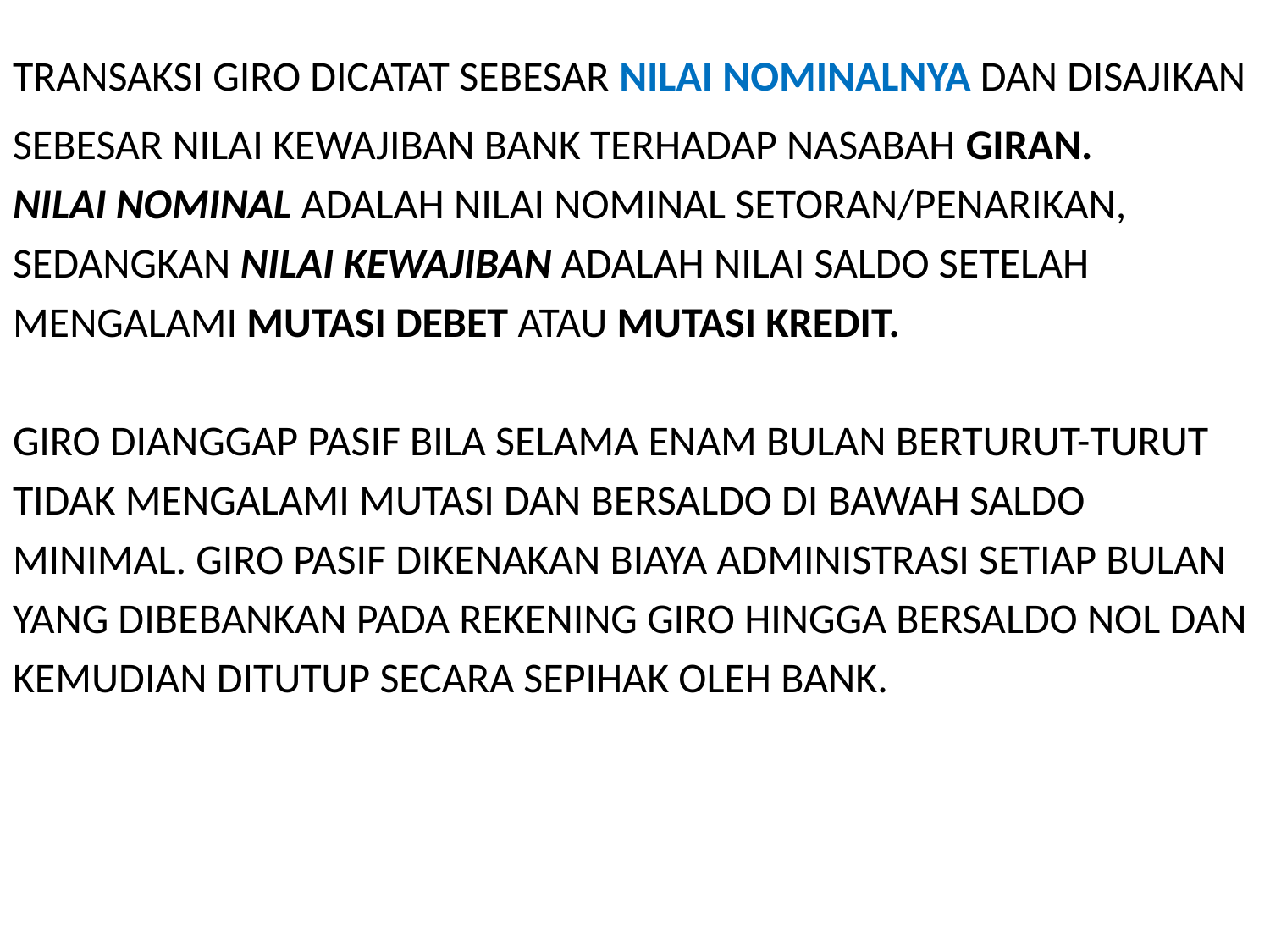

# TRANSAKSI GIRO DICATAT SEBESAR NILAI NOMINALNYA DAN DISAJIKAN
SEBESAR NILAI KEWAJIBAN BANK TERHADAP NASABAH GIRAN.
NILAI NOMINAL ADALAH NILAI NOMINAL SETORAN/PENARIKAN,
SEDANGKAN NILAI KEWAJIBAN ADALAH NILAI SALDO SETELAH
MENGALAMI MUTASI DEBET ATAU MUTASI KREDIT.

GIRO DIANGGAP PASIF BILA SELAMA ENAM BULAN BERTURUT-TURUT
TIDAK MENGALAMI MUTASI DAN BERSALDO DI BAWAH SALDO
MINIMAL. GIRO PASIF DIKENAKAN BIAYA ADMINISTRASI SETIAP BULAN
YANG DIBEBANKAN PADA REKENING GIRO HINGGA BERSALDO NOL DAN
KEMUDIAN DITUTUP SECARA SEPIHAK OLEH BANK.